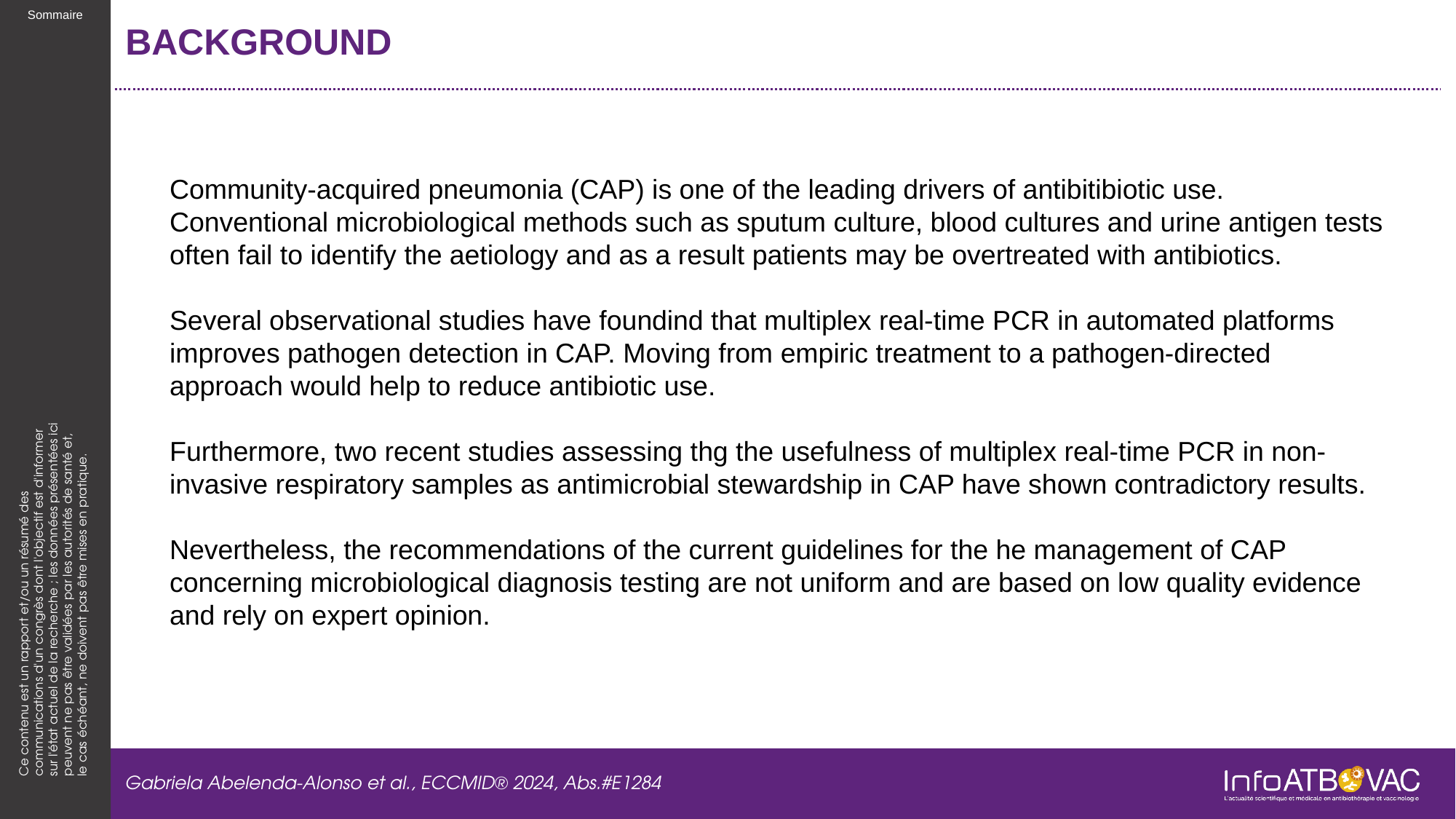

# BACKGROUND
Community-acquired pneumonia (CAP) is one of the leading drivers of antibitibiotic use. Conventional microbiological methods such as sputum culture, blood cultures and urine antigen tests often fail to identify the aetiology and as a result patients may be overtreated with antibiotics.
Several observational studies have foundind that multiplex real-time PCR in automated platforms improves pathogen detection in CAP. Moving from empiric treatment to a pathogen-directed approach would help to reduce antibiotic use.
Furthermore, two recent studies assessing thg the usefulness of multiplex real-time PCR in non-invasive respiratory samples as antimicrobial stewardship in CAP have shown contradictory results.
Nevertheless, the recommendations of the current guidelines for the he management of CAP concerning microbiological diagnosis testing are not uniform and are based on low quality evidence and rely on expert opinion.
Gabriela Abelenda-Alonso et al., ECCMID® 2024, Abs.#E1284